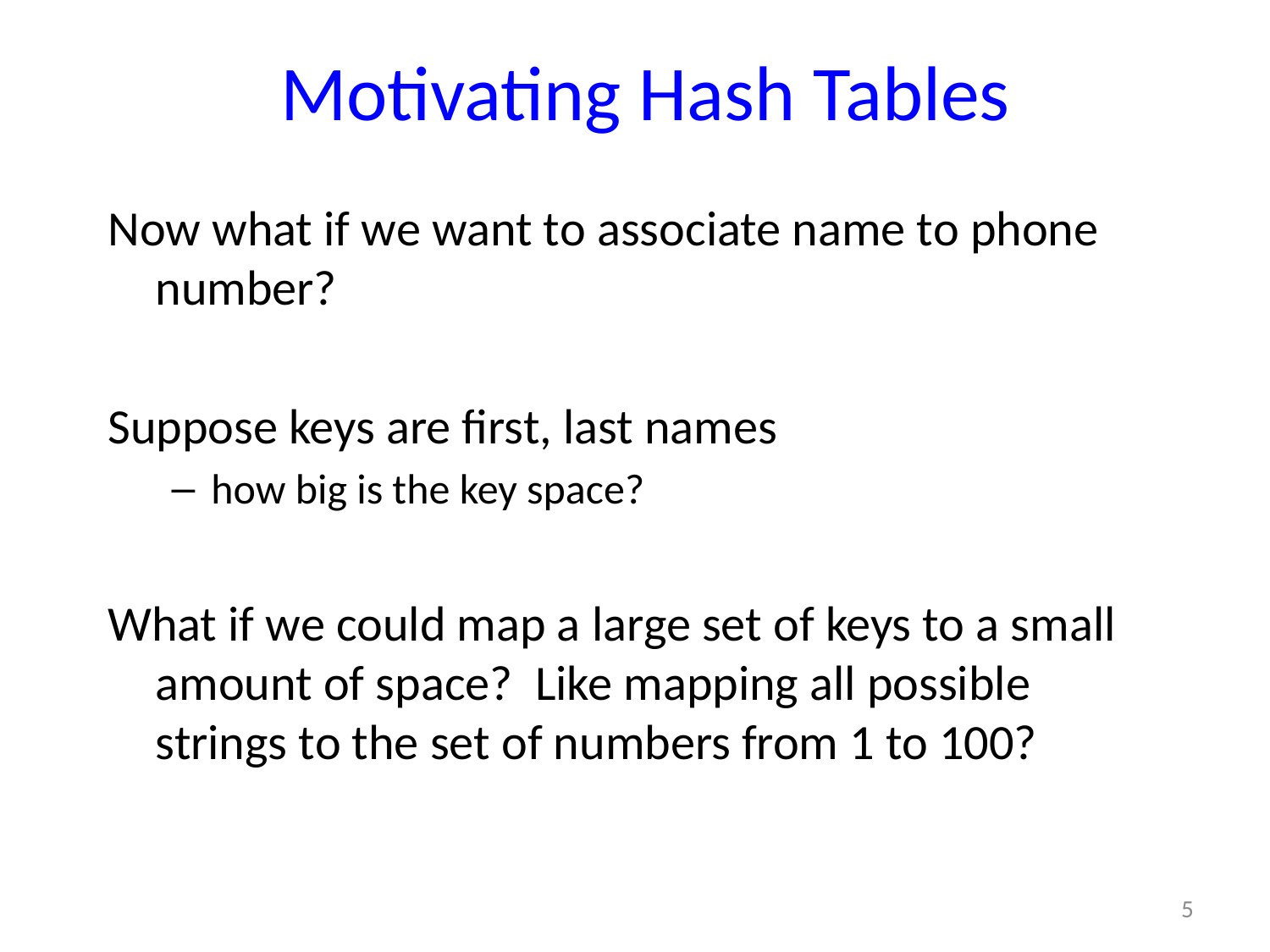

# Motivating Hash Tables
Now what if we want to associate name to phone number?

Suppose keys are first, last names
how big is the key space?

What if we could map a large set of keys to a small amount of space?  Like mapping all possible strings to the set of numbers from 1 to 100?

5